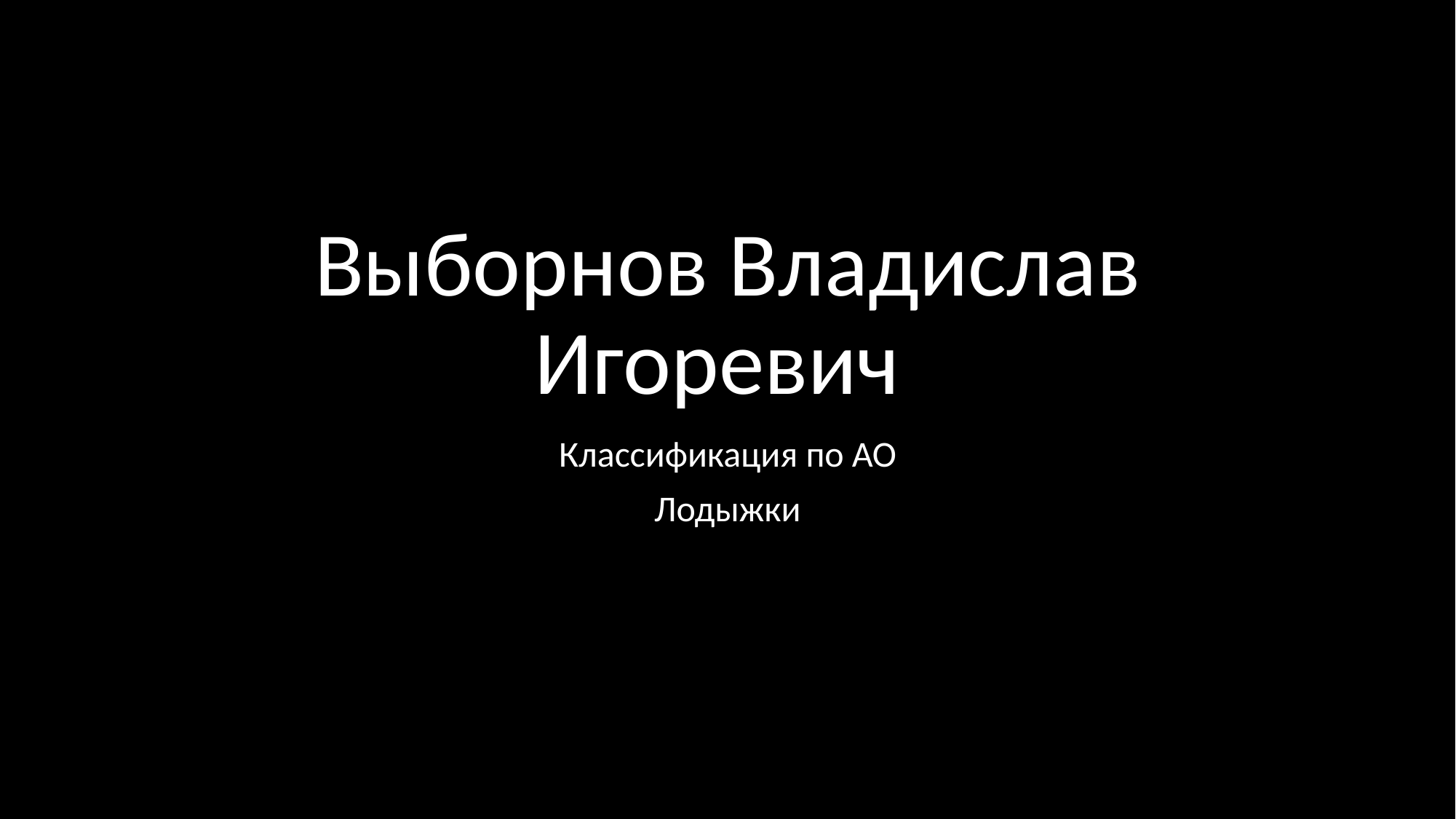

# Выборнов Владислав Игоревич
Классификация по АО
Лодыжки